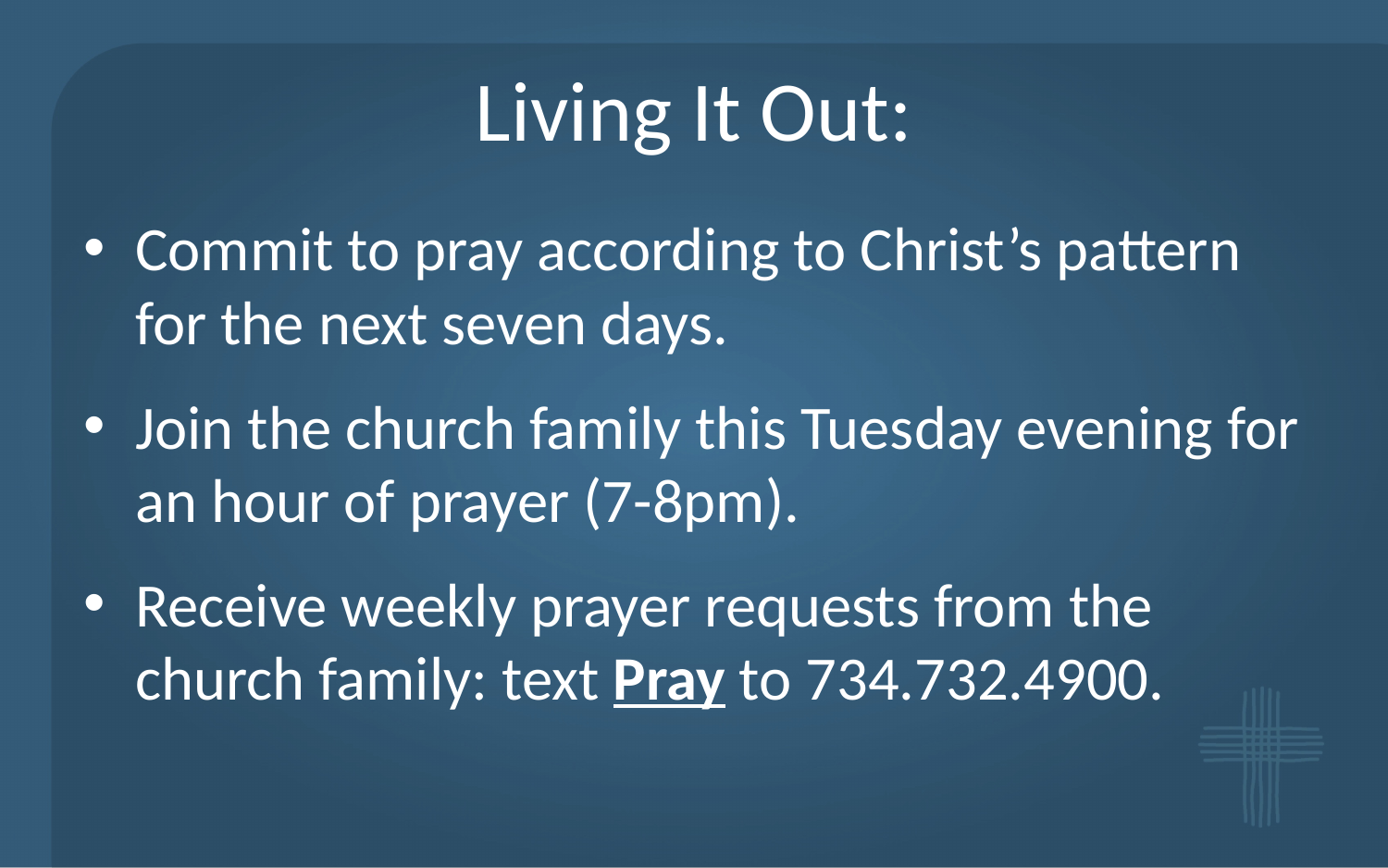

# Living It Out:
Commit to pray according to Christ’s pattern for the next seven days.
Join the church family this Tuesday evening for an hour of prayer (7-8pm).
Receive weekly prayer requests from the church family: text Pray to 734.732.4900.